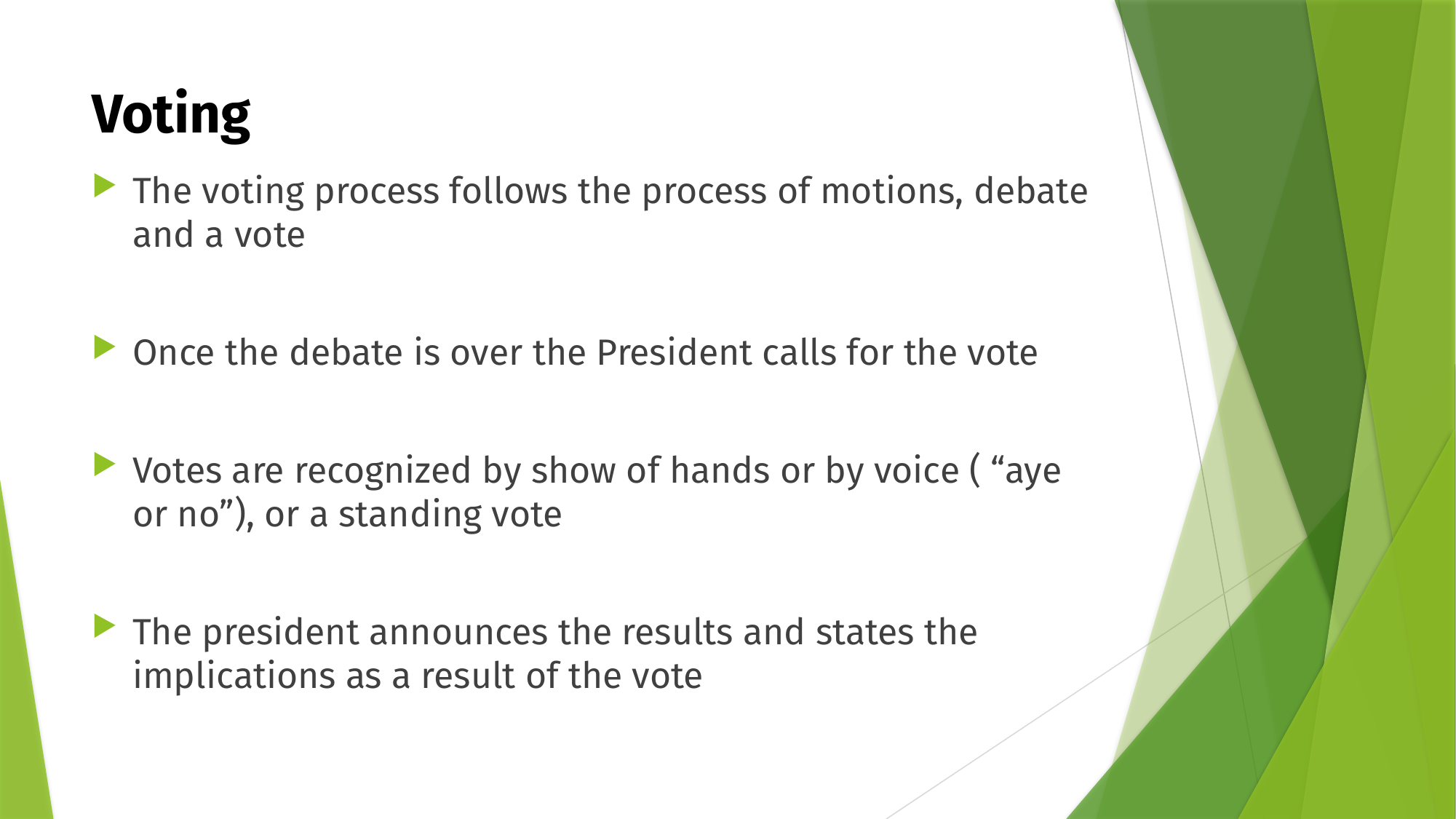

# Voting
The voting process follows the process of motions, debate and a vote

Once the debate is over the President calls for the vote

Votes are recognized by show of hands or by voice ( “aye or no”), or a standing vote

The president announces the results and states the implications as a result of the vote